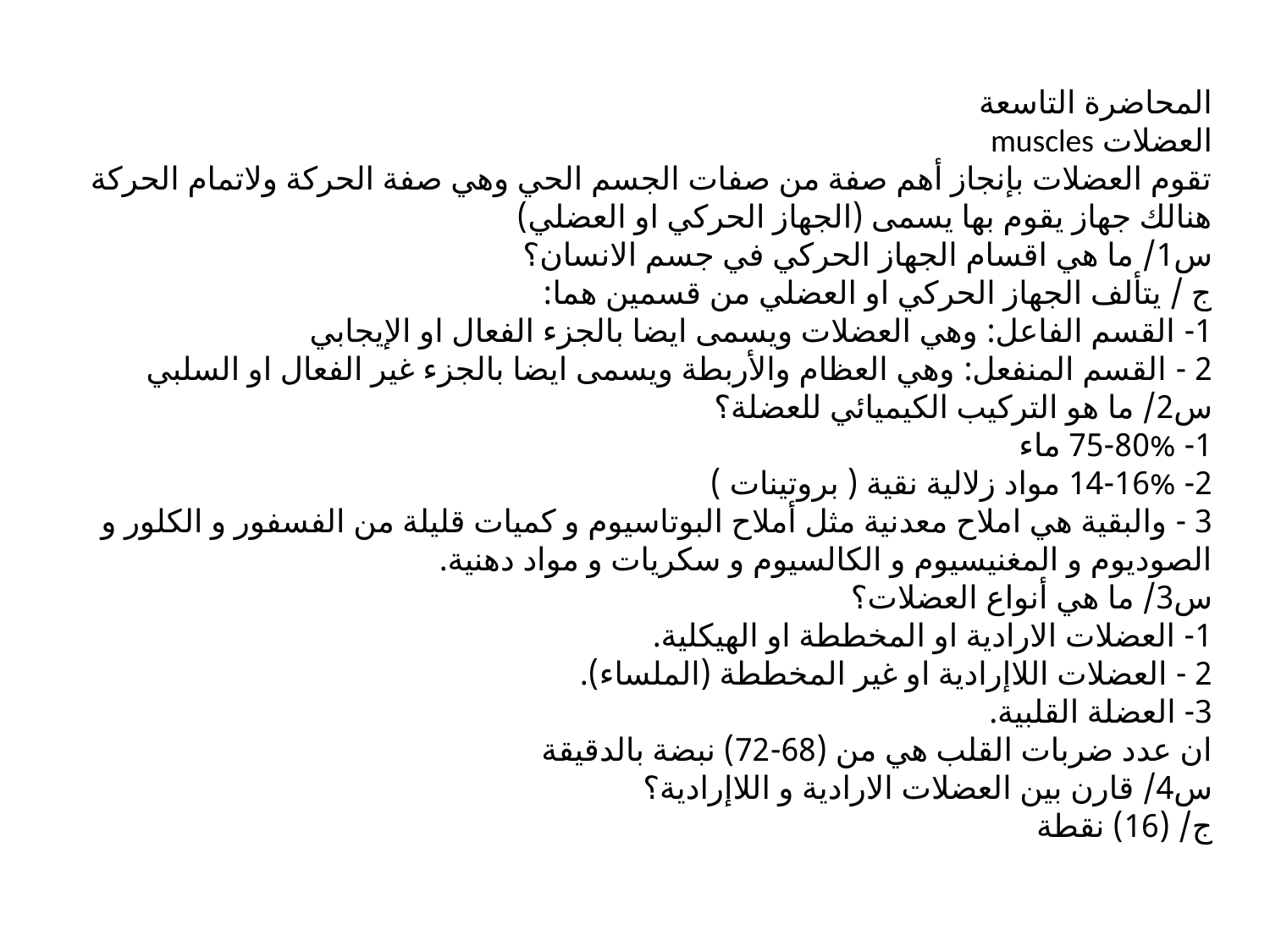

المحاضرة التاسعة
العضلات muscles
تقوم العضلات بإنجاز أهم صفة من صفات الجسم الحي وهي صفة الحركة ولاتمام الحركة هنالك جهاز يقوم بها يسمى (الجهاز الحركي او العضلي)
س1/ ما هي اقسام الجهاز الحركي في جسم الانسان؟
ج / يتألف الجهاز الحركي او العضلي من قسمين هما:
1- القسم الفاعل: وهي العضلات ويسمى ايضا بالجزء الفعال او الإيجابي
2 - القسم المنفعل: وهي العظام والأربطة ويسمى ايضا بالجزء غير الفعال او السلبي
س2/ ما هو التركيب الكيميائي للعضلة؟
1- 75-80% ماء
2- 14-16% مواد زلالية نقية ( بروتينات )
3 - والبقية هي املاح معدنية مثل أملاح البوتاسيوم و كميات قليلة من الفسفور و الكلور و الصوديوم و المغنيسيوم و الكالسيوم و سكريات و مواد دهنية.
س3/ ما هي أنواع العضلات؟
1- العضلات الارادية او المخططة او الهيكلية.
2 - العضلات اللاإرادية او غير المخططة (الملساء).
3- العضلة القلبية.
ان عدد ضربات القلب هي من (68-72) نبضة بالدقيقة
س4/ قارن بين العضلات الارادية و اللاإرادية؟
ج/ (16) نقطة